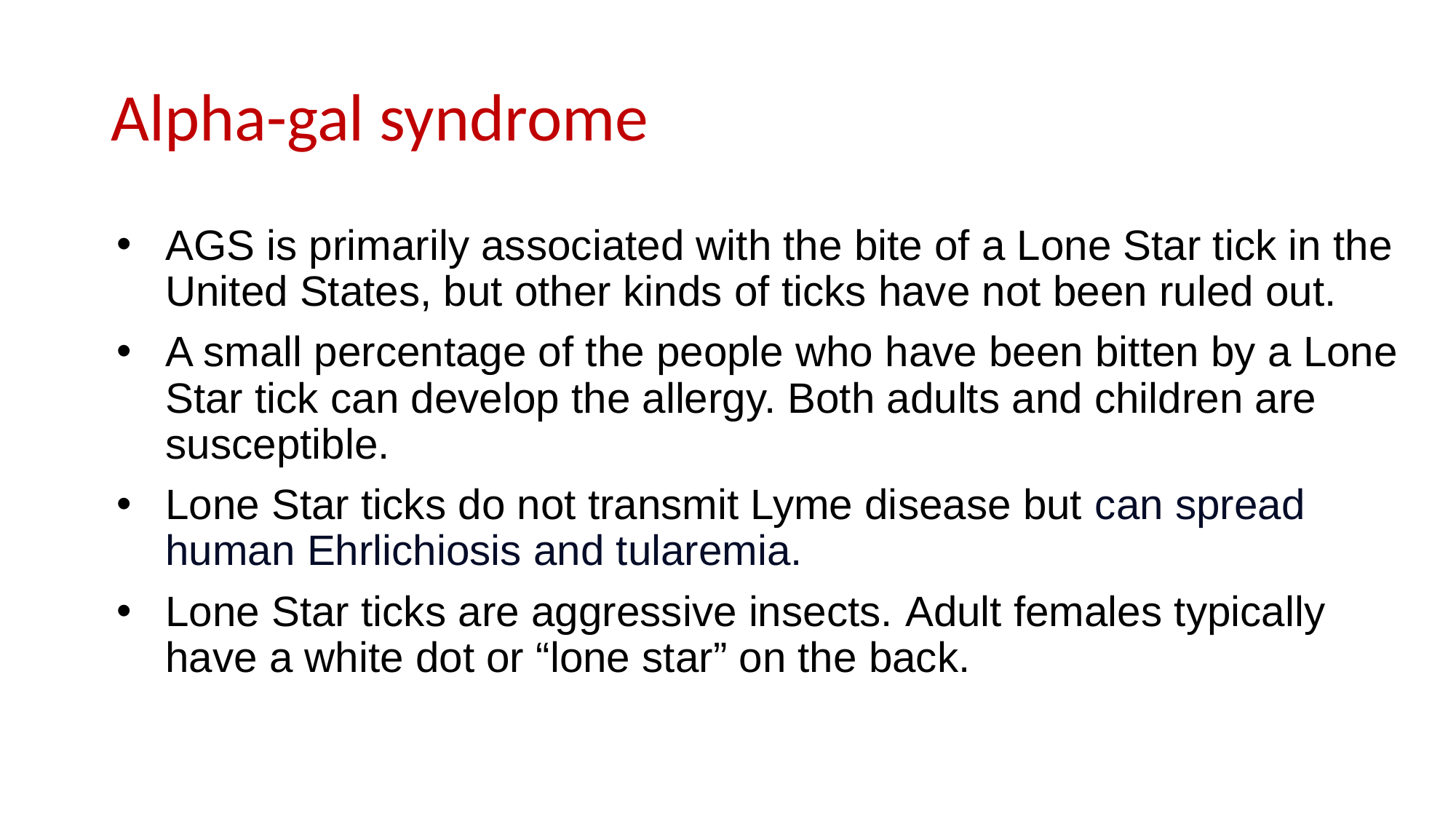

# Alpha-gal syndrome
AGS is primarily associated with the bite of a Lone Star tick in the United States, but other kinds of ticks have not been ruled out.
A small percentage of the people who have been bitten by a Lone Star tick can develop the allergy. Both adults and children are susceptible.
Lone Star ticks do not transmit Lyme disease but can spread human Ehrlichiosis and tularemia.
Lone Star ticks are aggressive insects. Adult females typically have a white dot or “lone star” on the back.